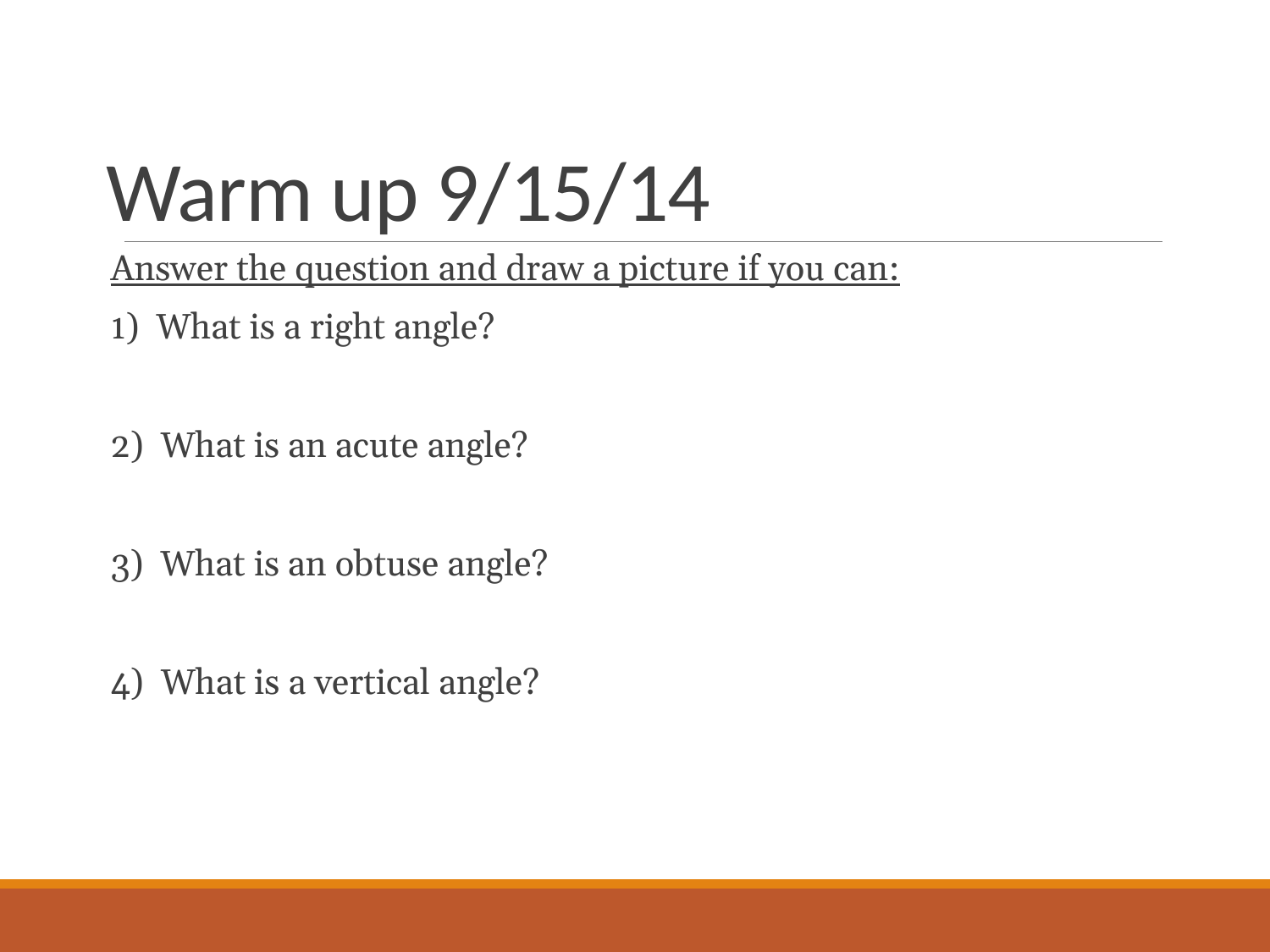

# Warm up 9/15/14
Answer the question and draw a picture if you can:
1)  What is a right angle?

2)  What is an acute angle?

3)  What is an obtuse angle?

4)  What is a vertical angle?